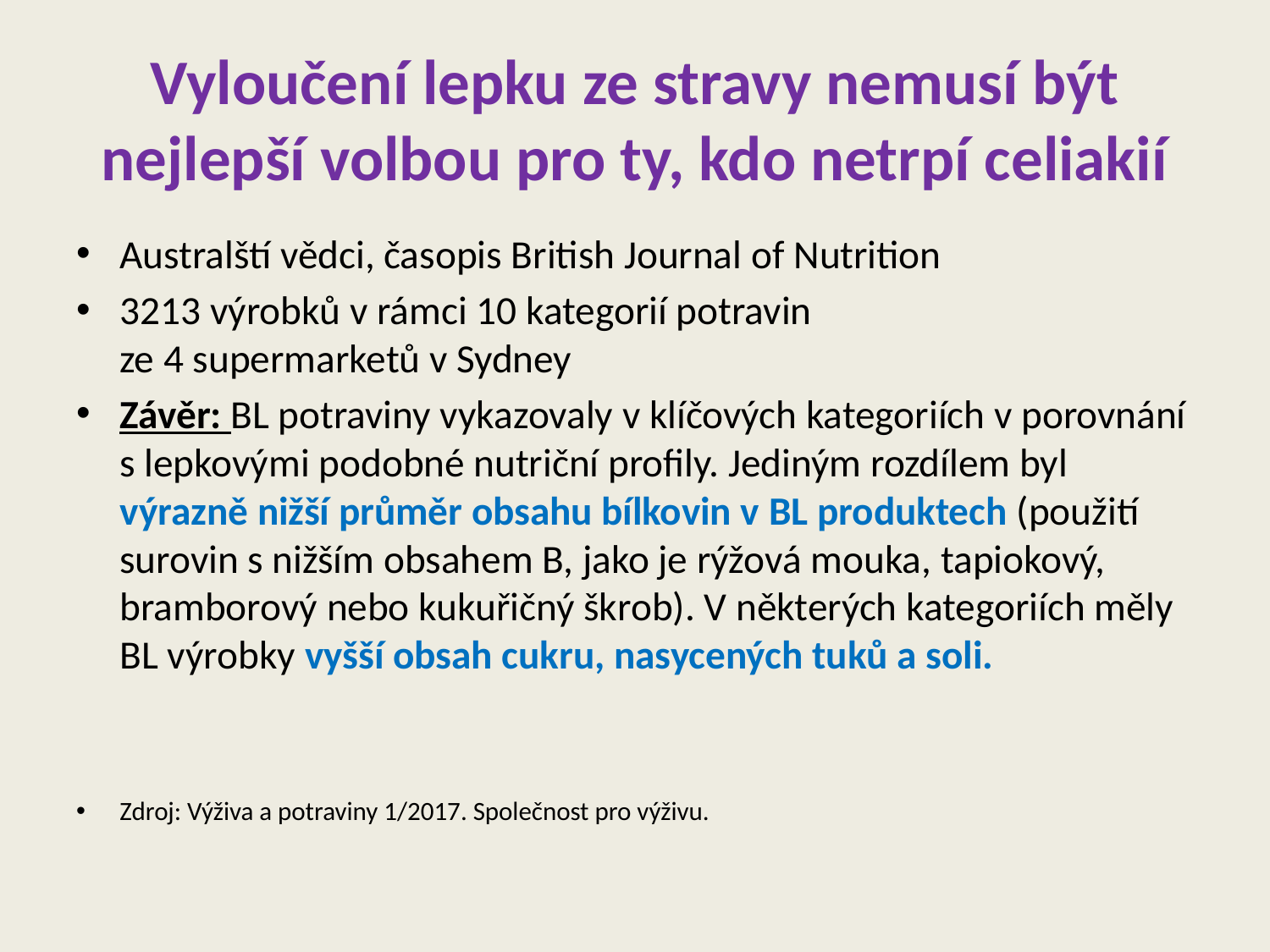

# Vyloučení lepku ze stravy nemusí být nejlepší volbou pro ty, kdo netrpí celiakií
Australští vědci, časopis British Journal of Nutrition
3213 výrobků v rámci 10 kategorií potravin
ze 4 supermarketů v Sydney
Závěr: BL potraviny vykazovaly v klíčových kategoriích v porovnání s lepkovými podobné nutriční profily. Jediným rozdílem byl výrazně nižší průměr obsahu bílkovin v BL produktech (použití surovin s nižším obsahem B, jako je rýžová mouka, tapiokový, bramborový nebo kukuřičný škrob). V některých kategoriích měly BL výrobky vyšší obsah cukru, nasycených tuků a soli.

Zdroj: Výživa a potraviny 1/2017. Společnost pro výživu.